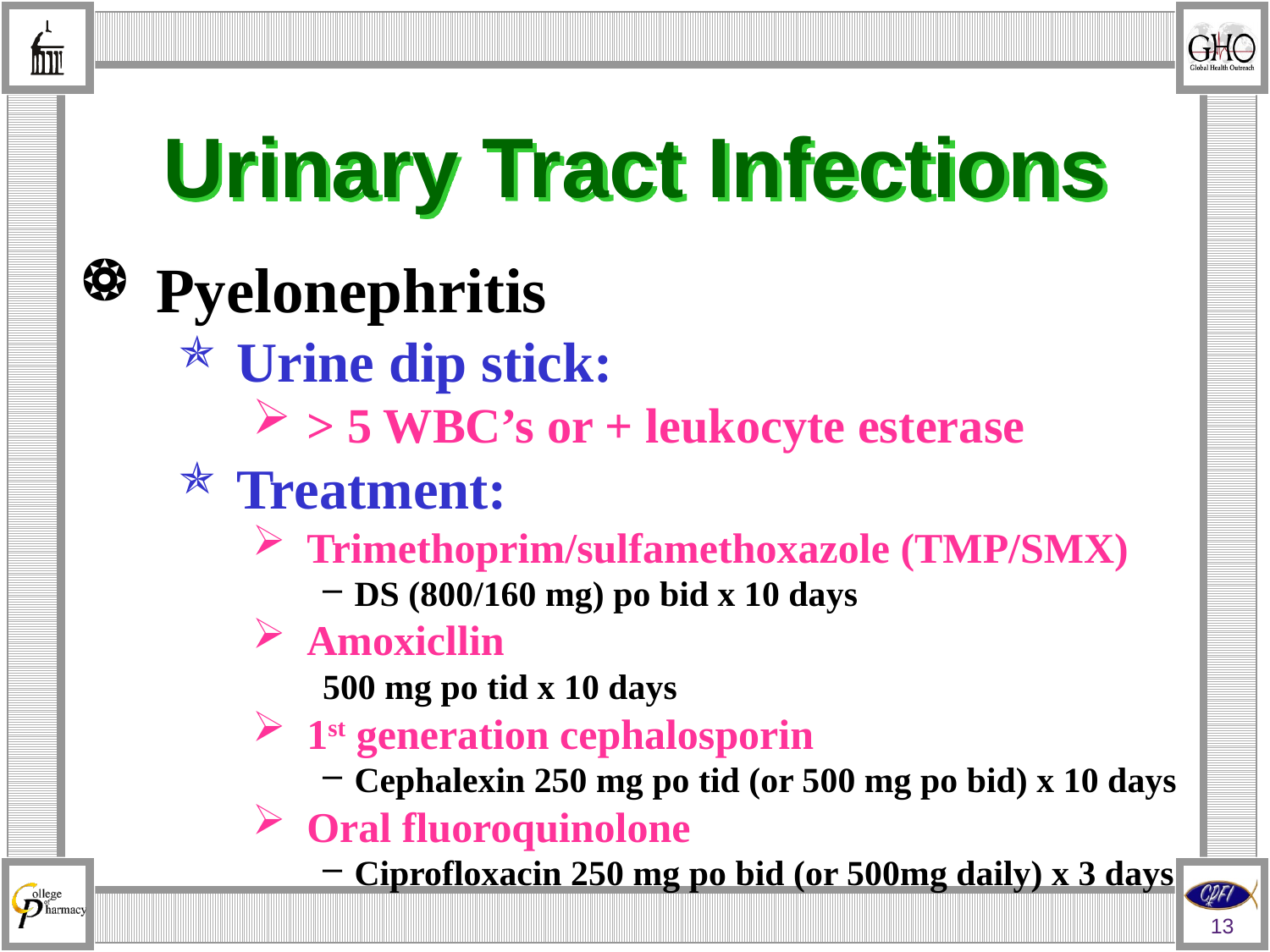

# Urinary Tract Infections
Pyelonephritis
Urine dip stick:
> 5 WBC’s or + leukocyte esterase
Treatment:
Trimethoprim/sulfamethoxazole (TMP/SMX)
DS (800/160 mg) po bid x 10 days
Amoxicllin
500 mg po tid x 10 days
1st generation cephalosporin
Cephalexin 250 mg po tid (or 500 mg po bid) x 10 days
Oral fluoroquinolone
Ciprofloxacin 250 mg po bid (or 500mg daily) x 3 days
13